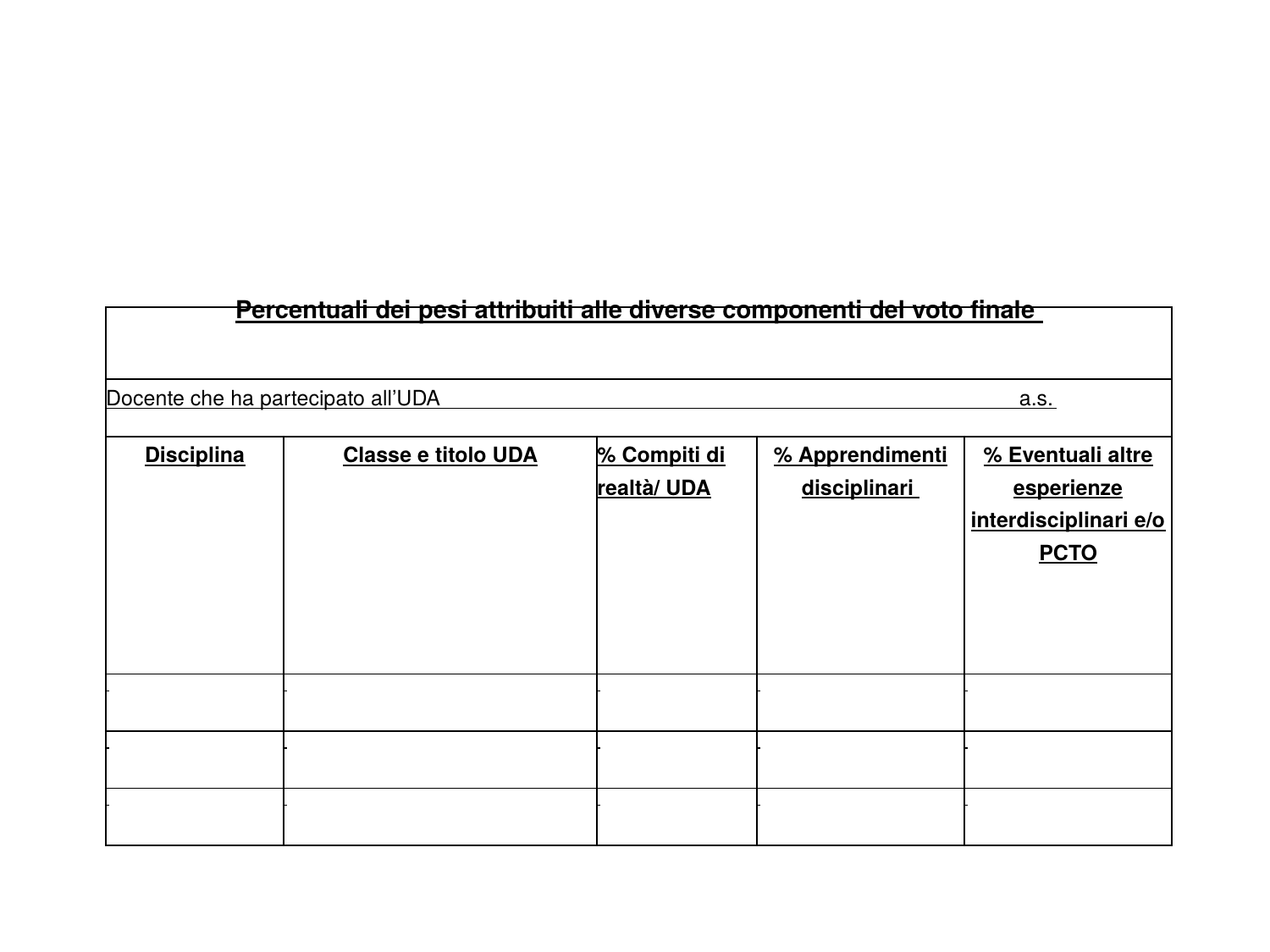

| Percentuali dei pesi attribuiti alle diverse componenti del voto finale |  |  |  |  |
| --- | --- | --- | --- | --- |
| Docente che ha partecipato all’UDA a.s. |  |  |  |  |
| Disciplina | Classe e titolo UDA | % Compiti di realtà/ UDA | % Apprendimenti disciplinari | % Eventuali altre esperienze interdisciplinari e/o PCTO |
|  |  |  |  |  |
|  |  |  |  |  |
|  |  |  |  |  |